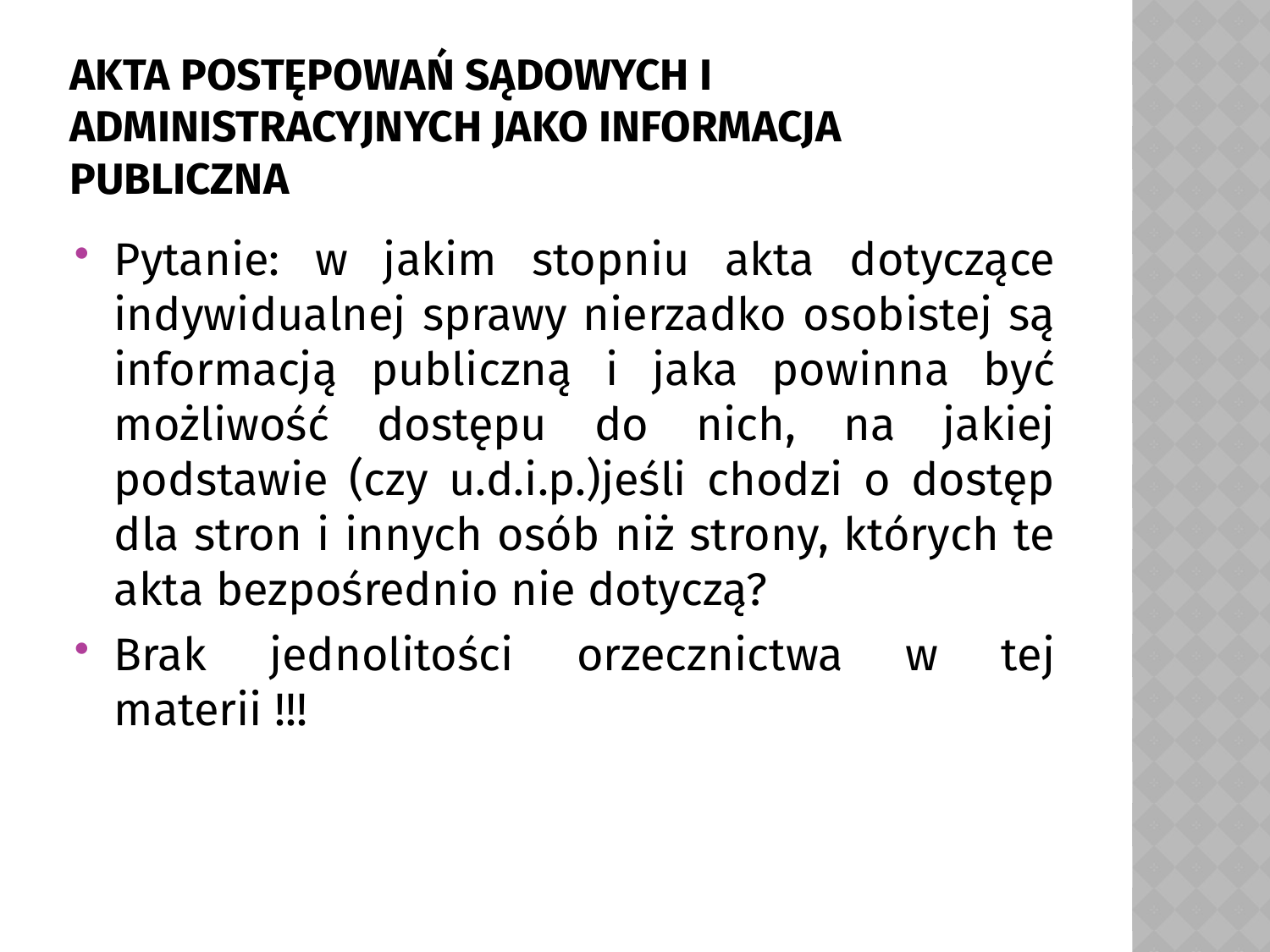

# Akta postępowań sądowych i administracyjnych jako informacja publiczna
Pytanie: w jakim stopniu akta dotyczące indywidualnej sprawy nierzadko osobistej są informacją publiczną i jaka powinna być możliwość dostępu do nich, na jakiej podstawie (czy u.d.i.p.)jeśli chodzi o dostęp dla stron i innych osób niż strony, których te akta bezpośrednio nie dotyczą?
Brak jednolitości orzecznictwa w tej materii !!!